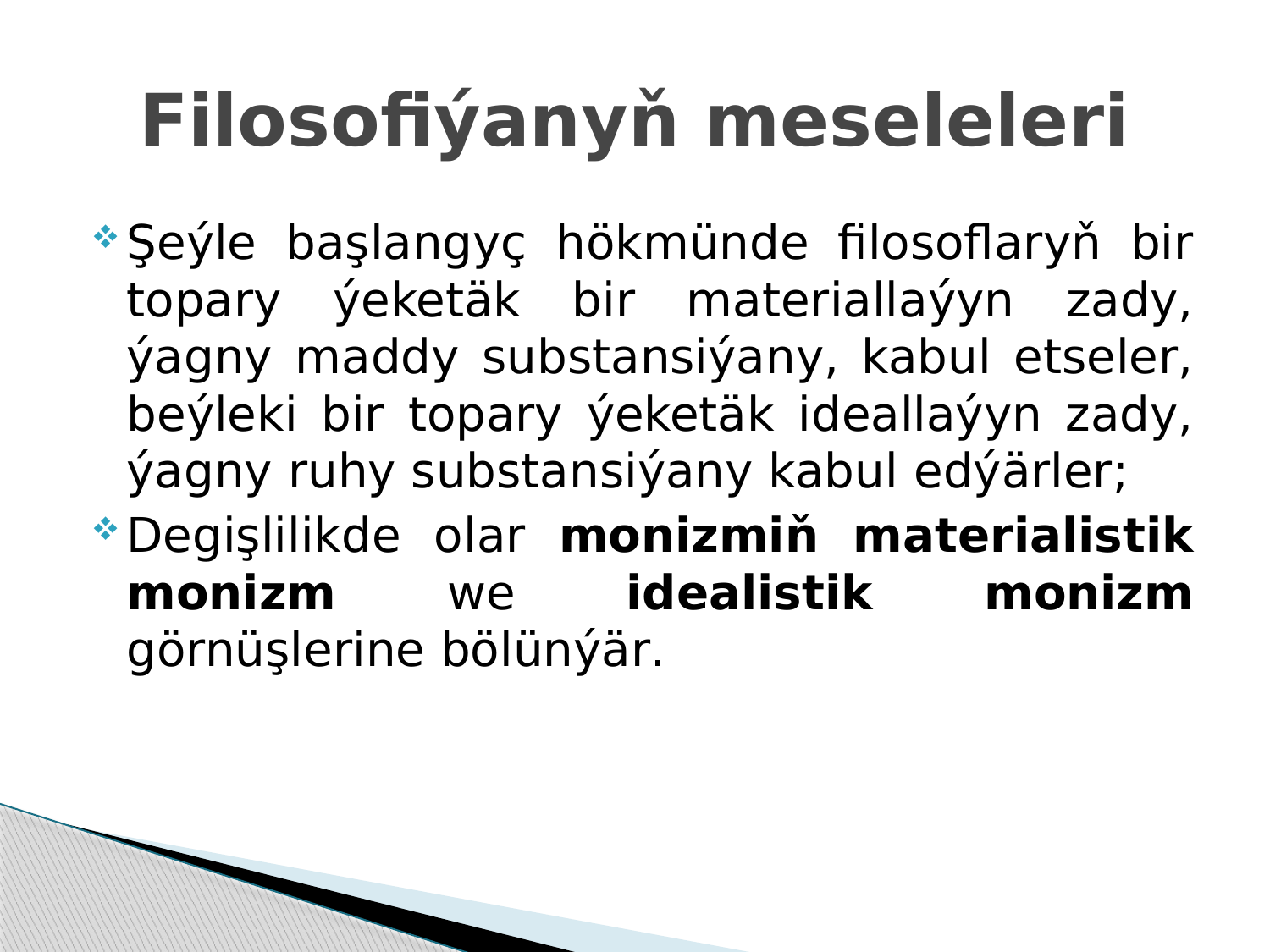

# Filosofiýanyň meseleleri
Şeýle başlangyç hökmünde filosoflaryň bir topary ýeke­täk bir materialla­ýyn zady, ýagny maddy substansiýany, kabul etseler, beýleki bir topary ýeke­täk ideallaýyn zady, ýagny ruhy substansiýany kabul edýärler;
Degişlilikde olar monizmiň materialistik monizm we idealistik monizm görnüşlerine bölünýär.